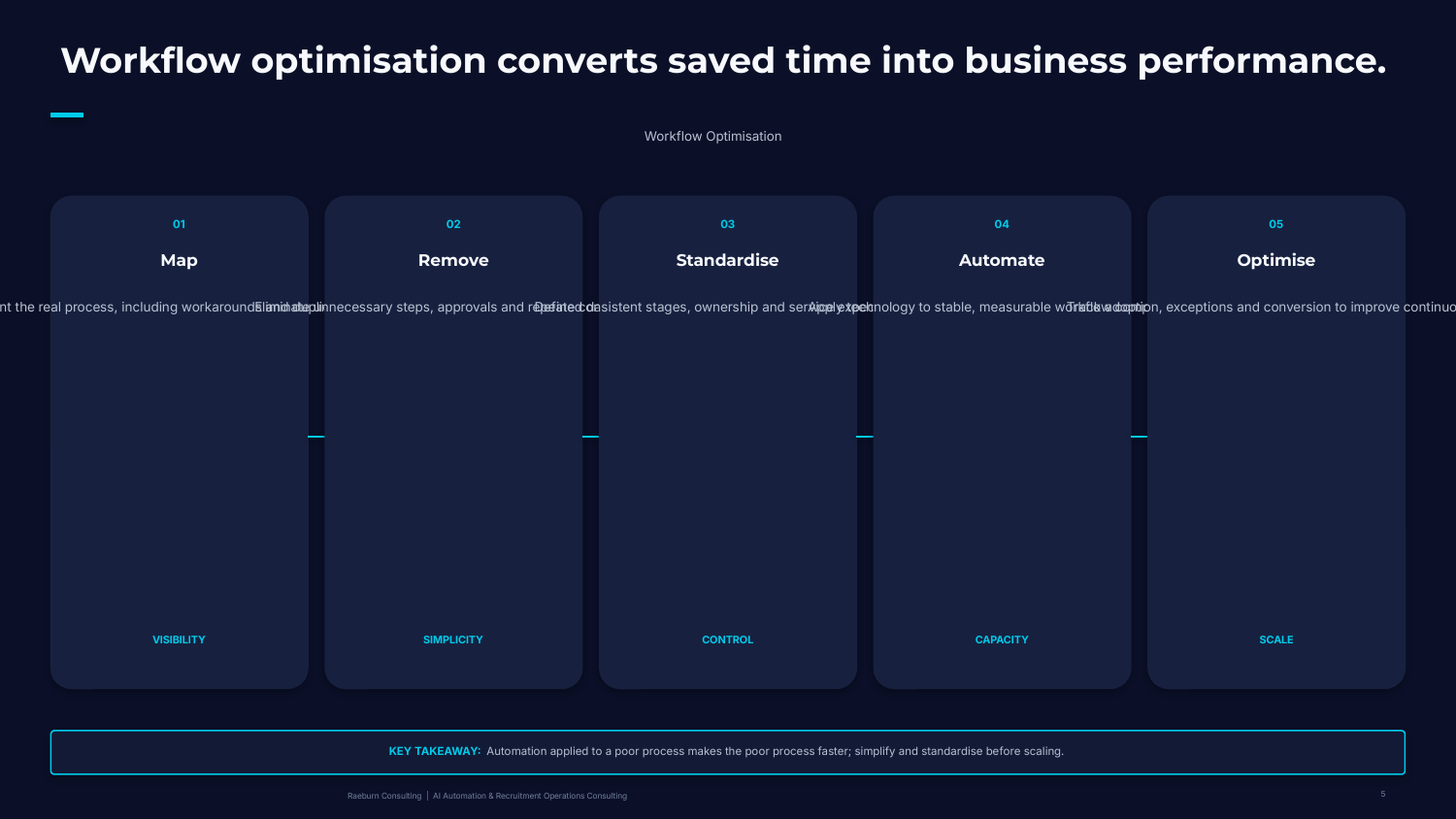

Workflow optimisation converts saved time into business performance.

Workflow Optimisation

01
02
03
04
05
Map
Remove
Standardise
Automate
Optimise
Document the real process, including workarounds and duplicated actions.
Eliminate unnecessary steps, approvals and repeated data entry.
Define consistent stages, ownership and service expectations.
Apply technology to stable, measurable workflow components.
Track adoption, exceptions and conversion to improve continuously.
VISIBILITY
SIMPLICITY
CONTROL
CAPACITY
SCALE

KEY TAKEAWAY:  Automation applied to a poor process makes the poor process faster; simplify and standardise before scaling.
5
Raeburn Consulting  |  AI Automation & Recruitment Operations Consulting